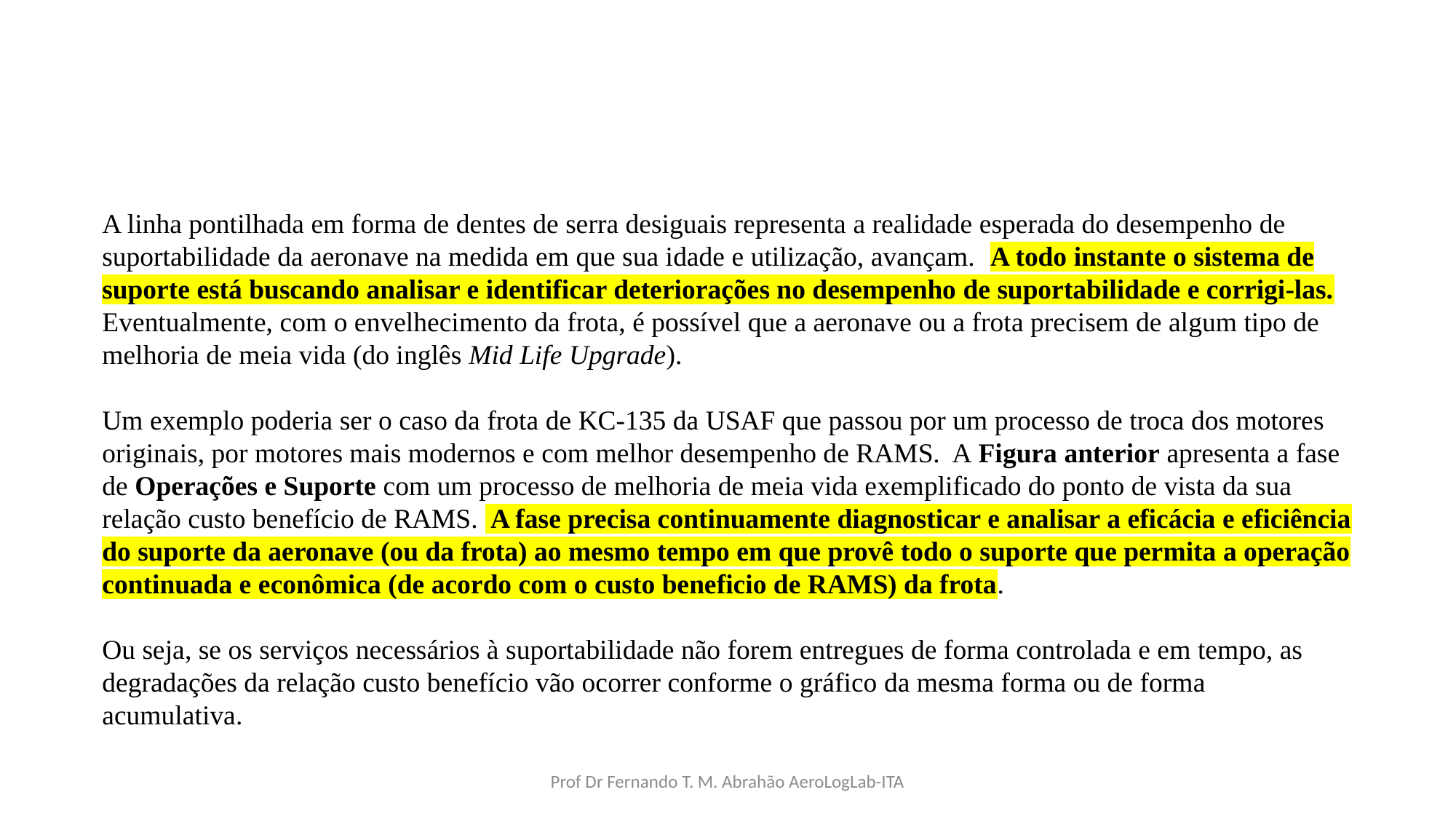

A linha pontilhada em forma de dentes de serra desiguais representa a realidade esperada do desempenho de suportabilidade da aeronave na medida em que sua idade e utilização, avançam.  A todo instante o sistema de suporte está buscando analisar e identificar deteriorações no desempenho de suportabilidade e corrigi-las. Eventualmente, com o envelhecimento da frota, é possível que a aeronave ou a frota precisem de algum tipo de melhoria de meia vida (do inglês Mid Life Upgrade).

Um exemplo poderia ser o caso da frota de KC-135 da USAF que passou por um processo de troca dos motores originais, por motores mais modernos e com melhor desempenho de RAMS.  A Figura anterior apresenta a fase de Operações e Suporte com um processo de melhoria de meia vida exemplificado do ponto de vista da sua relação custo benefício de RAMS.  A fase precisa continuamente diagnosticar e analisar a eficácia e eficiência do suporte da aeronave (ou da frota) ao mesmo tempo em que provê todo o suporte que permita a operação continuada e econômica (de acordo com o custo beneficio de RAMS) da frota.

Ou seja, se os serviços necessários à suportabilidade não forem entregues de forma controlada e em tempo, as degradações da relação custo benefício vão ocorrer conforme o gráfico da mesma forma ou de forma acumulativa.
Prof Dr Fernando T. M. Abrahão AeroLogLab-ITA